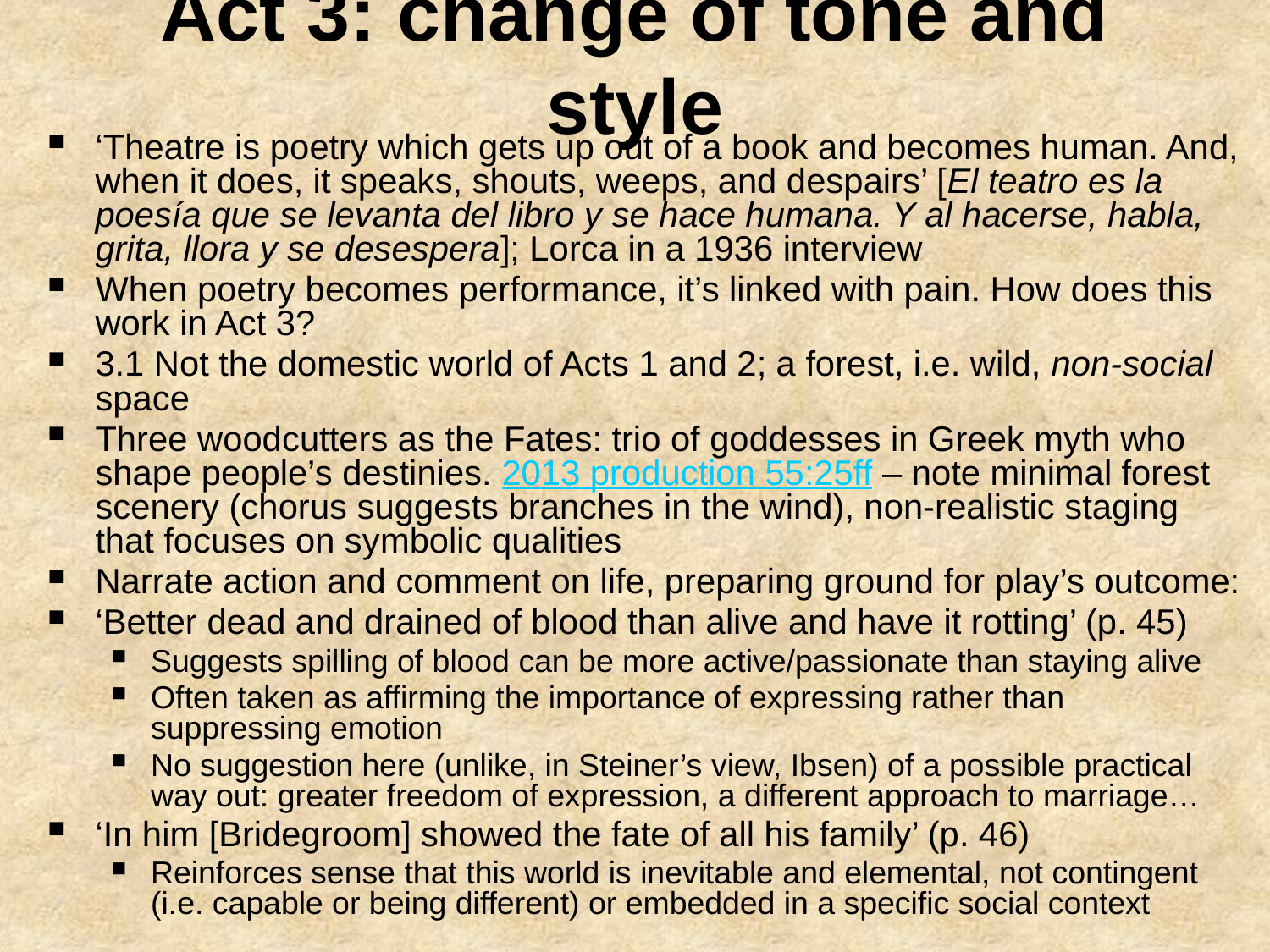

# Act 3: change of tone and style
‘Theatre is poetry which gets up out of a book and becomes human. And, when it does, it speaks, shouts, weeps, and despairs’ [El teatro es la poesía que se levanta del libro y se hace humana. Y al hacerse, habla, grita, llora y se desespera]; Lorca in a 1936 interview
When poetry becomes performance, it’s linked with pain. How does this work in Act 3?
3.1 Not the domestic world of Acts 1 and 2; a forest, i.e. wild, non-social space
Three woodcutters as the Fates: trio of goddesses in Greek myth who shape people’s destinies. 2013 production 55:25ff – note minimal forest scenery (chorus suggests branches in the wind), non-realistic staging that focuses on symbolic qualities
Narrate action and comment on life, preparing ground for play’s outcome:
‘Better dead and drained of blood than alive and have it rotting’ (p. 45)
Suggests spilling of blood can be more active/passionate than staying alive
Often taken as affirming the importance of expressing rather than suppressing emotion
No suggestion here (unlike, in Steiner’s view, Ibsen) of a possible practical way out: greater freedom of expression, a different approach to marriage…
‘In him [Bridegroom] showed the fate of all his family’ (p. 46)
Reinforces sense that this world is inevitable and elemental, not contingent (i.e. capable or being different) or embedded in a specific social context